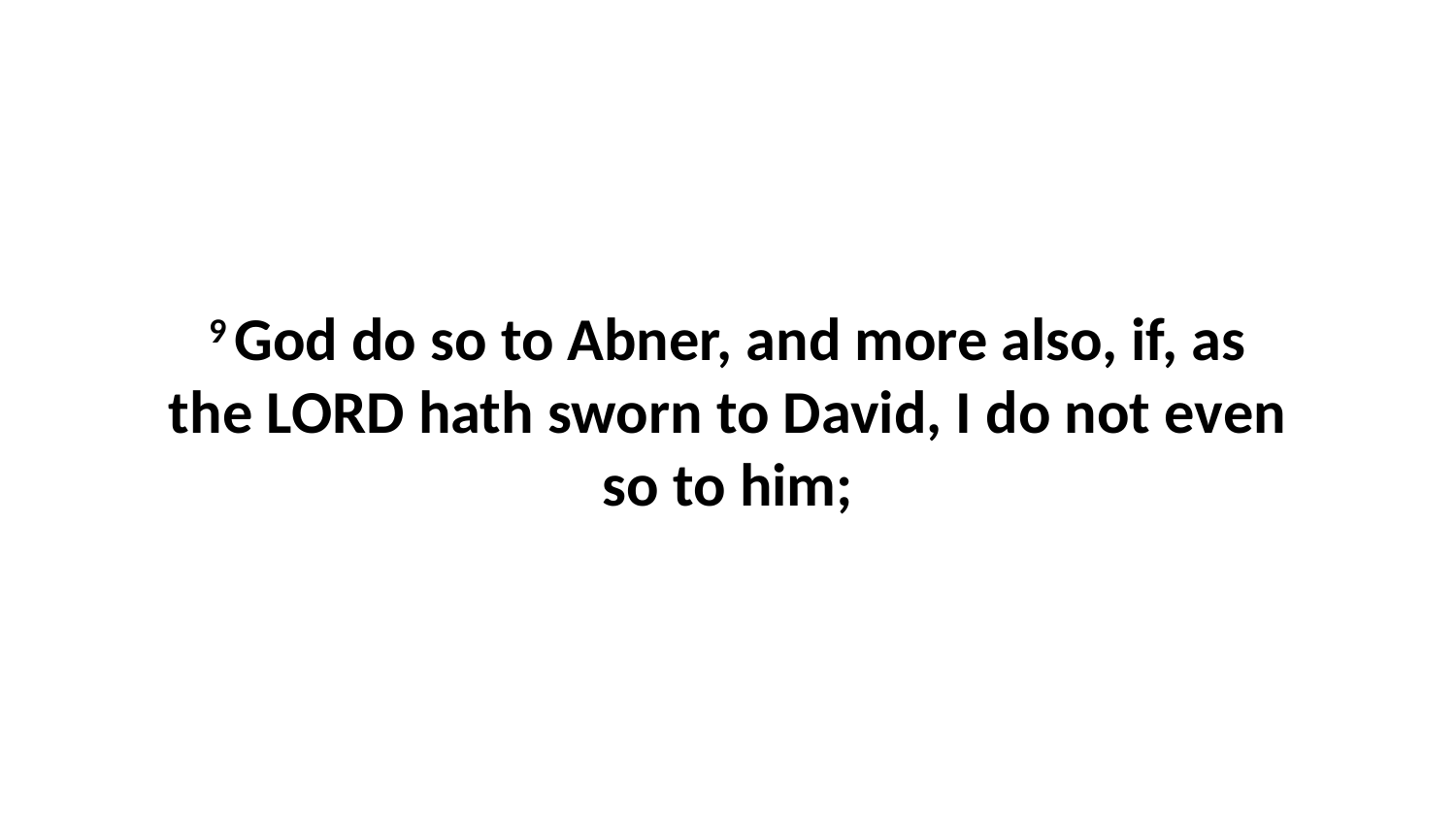

9 God do so to Abner, and more also, if, as the LORD hath sworn to David, I do not even so to him;